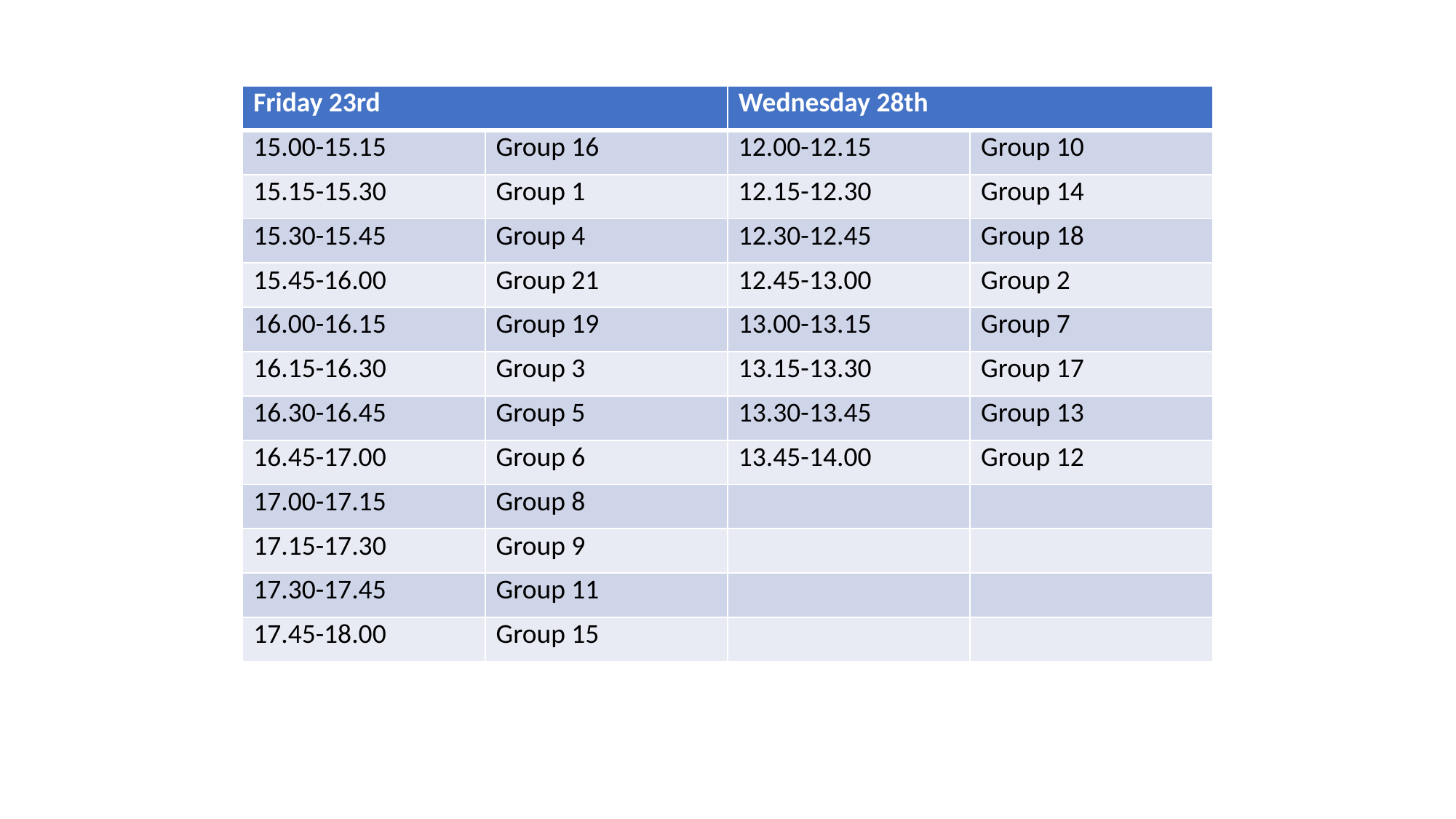

| Friday 23rd | Friday 23rd | Wednesday 28th | Wednesday 28th |
| --- | --- | --- | --- |
| 15.00-15.15 | Group 16 | 12.00-12.15 | Group 10 |
| 15.15-15.30 | Group 1 | 12.15-12.30 | Group 14 |
| 15.30-15.45 | Group 4 | 12.30-12.45 | Group 18 |
| 15.45-16.00 | Group 21 | 12.45-13.00 | Group 2 |
| 16.00-16.15 | Group 19 | 13.00-13.15 | Group 7 |
| 16.15-16.30 | Group 3 | 13.15-13.30 | Group 17 |
| 16.30-16.45 | Group 5 | 13.30-13.45 | Group 13 |
| 16.45-17.00 | Group 6 | 13.45-14.00 | Group 12 |
| 17.00-17.15 | Group 8 |  |  |
| 17.15-17.30 | Group 9 |  |  |
| 17.30-17.45 | Group 11 |  |  |
| 17.45-18.00 | Group 15 |  |  |